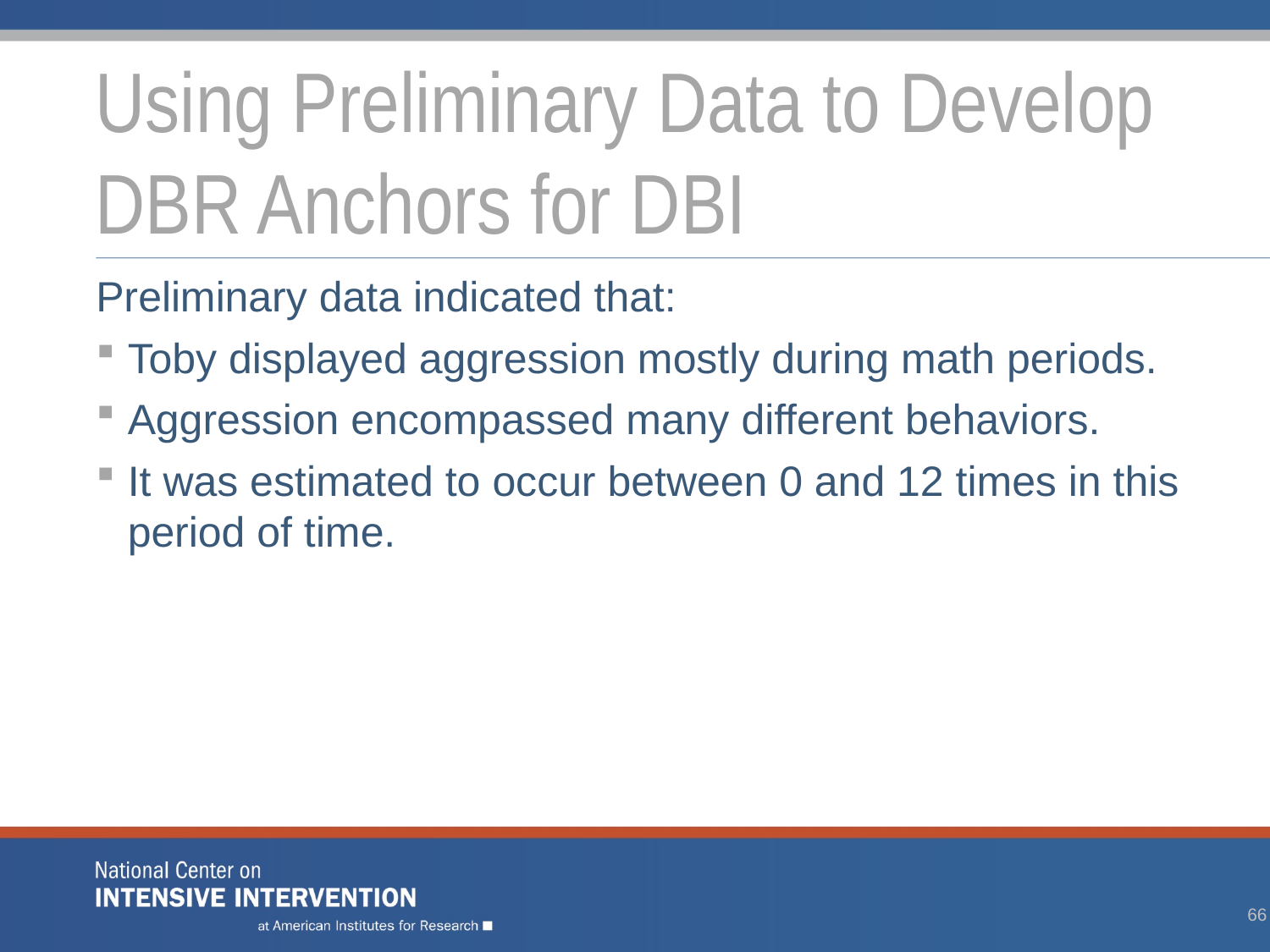

# Using Preliminary Data to Develop DBR Anchors for DBI
Preliminary data indicated that:
Toby displayed aggression mostly during math periods.
Aggression encompassed many different behaviors.
It was estimated to occur between 0 and 12 times in this period of time.
66